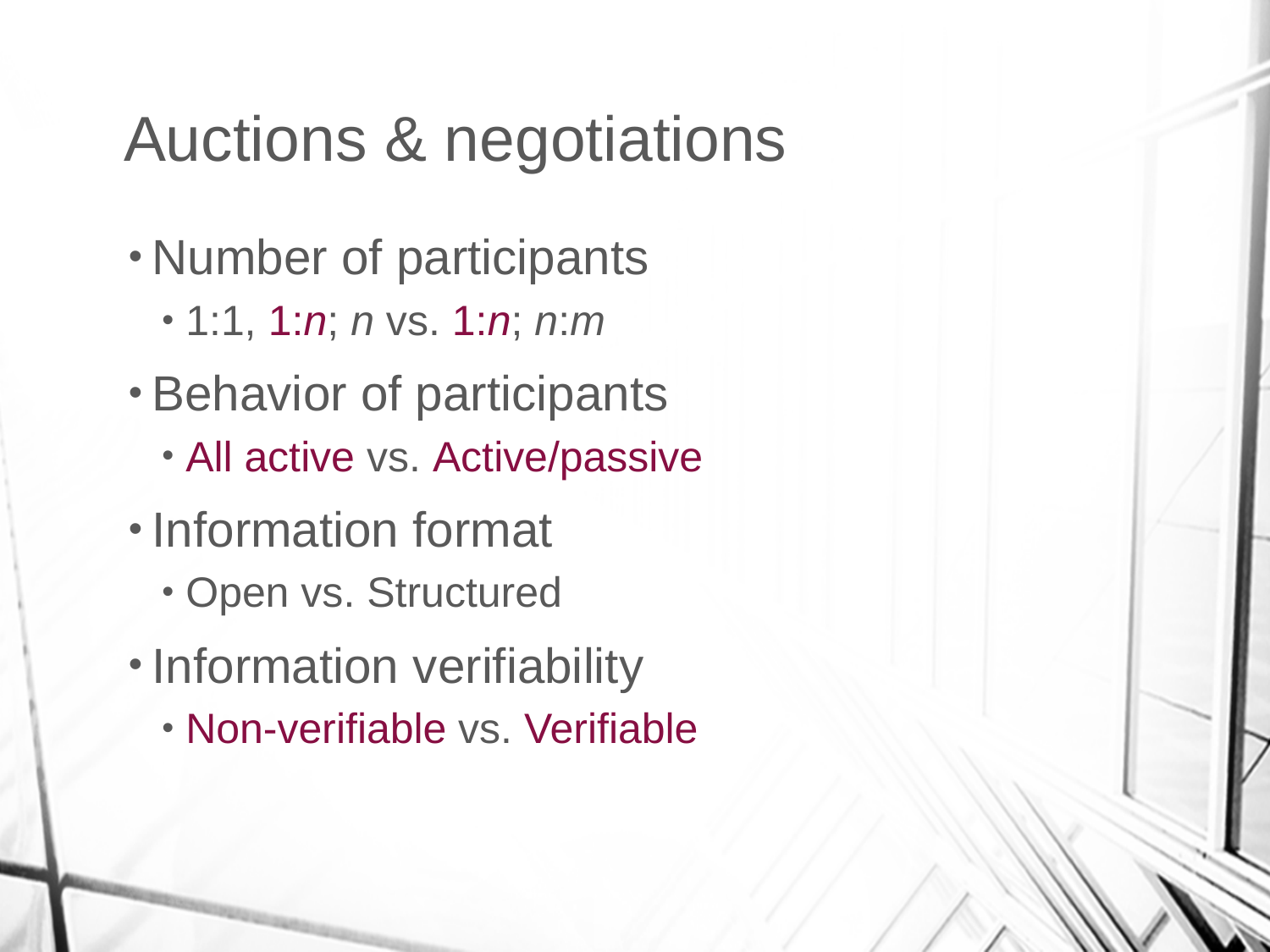

# Auctions & negotiations
Number of participants
1:1, 1:n; n vs. 1:n; n:m
Behavior of participants
All active vs. Active/passive
Information format
Open vs. Structured
Information verifiability
Non-verifiable vs. Verifiable